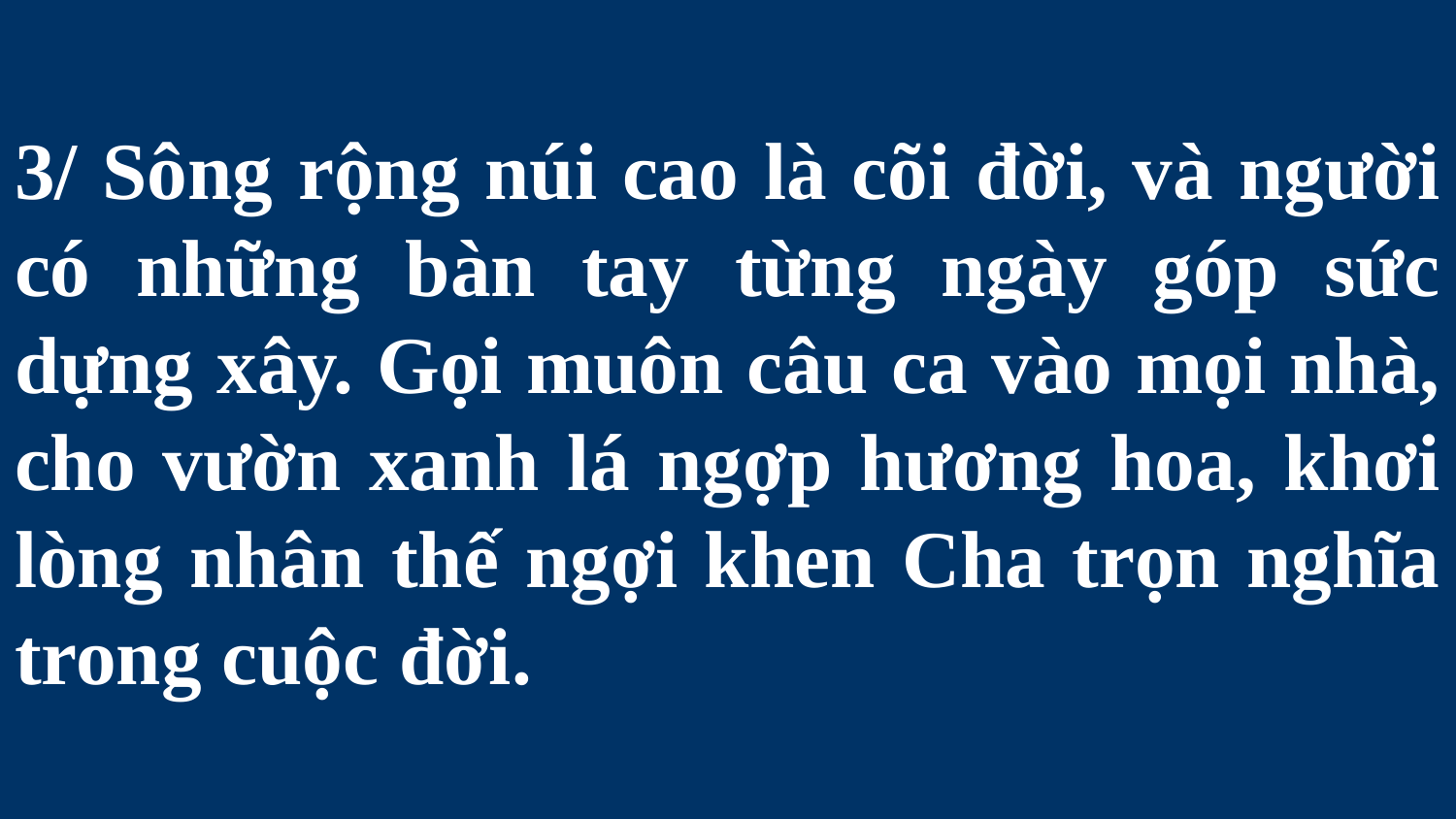

# 3/ Sông rộng núi cao là cõi đời, và người có những bàn tay từng ngày góp sức dựng xây. Gọi muôn câu ca vào mọi nhà, cho vườn xanh lá ngợp hương hoa, khơi lòng nhân thế ngợi khen Cha trọn nghĩa trong cuộc đời.